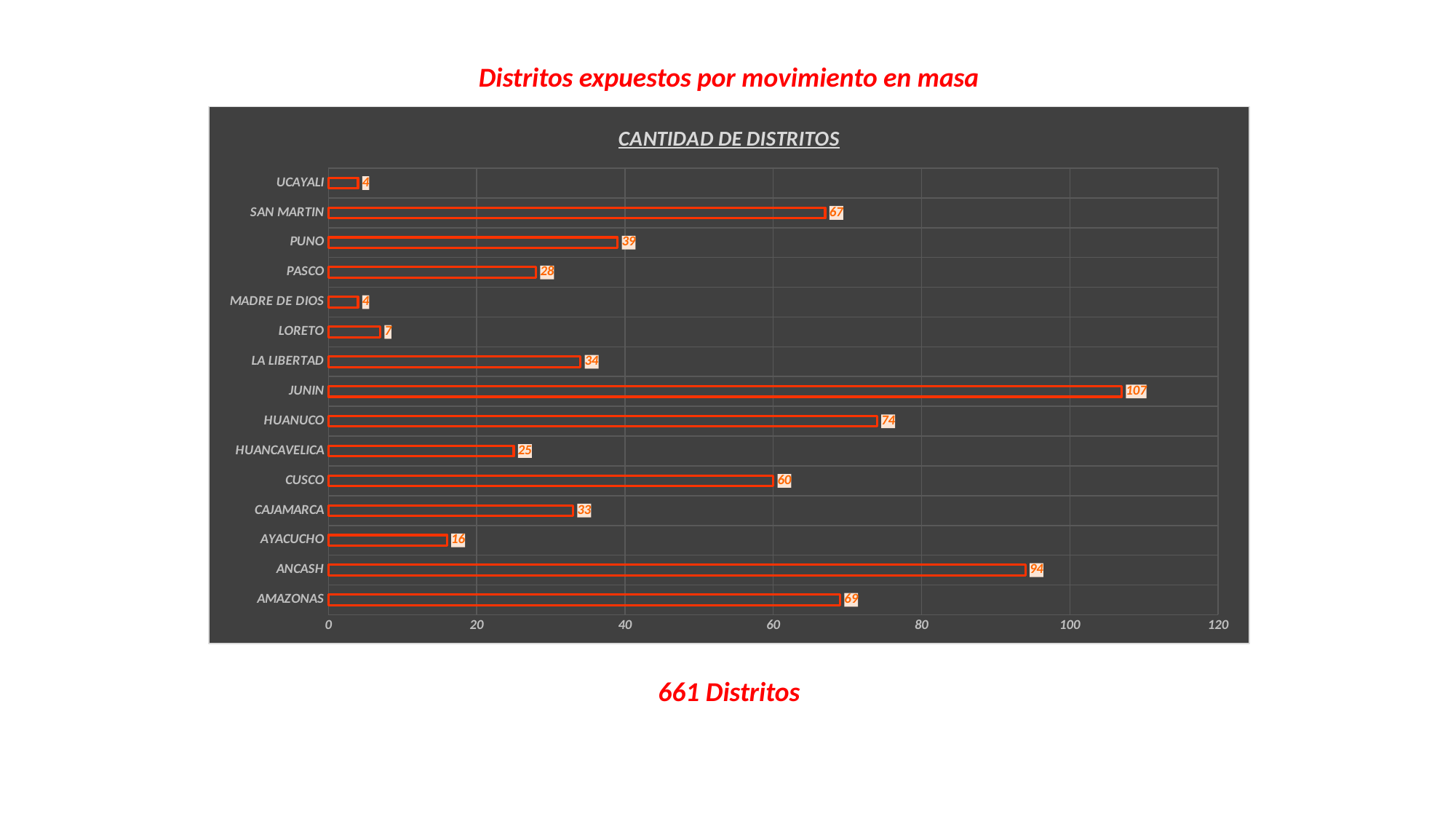

Distritos expuestos por movimiento en masa

### Chart: CANTIDAD DE DISTRITOS

| Category | CANTIDAD DE DISTRITOS |
|---|---|
| AMAZONAS | 69.0 |
| ANCASH | 94.0 |
| AYACUCHO | 16.0 |
| CAJAMARCA | 33.0 |
| CUSCO | 60.0 |
| HUANCAVELICA | 25.0 |
| HUANUCO | 74.0 |
| JUNIN | 107.0 |
| LA LIBERTAD | 34.0 |
| LORETO | 7.0 |
| MADRE DE DIOS | 4.0 |
| PASCO | 28.0 |
| PUNO | 39.0 |
| SAN MARTIN | 67.0 |
| UCAYALI | 4.0 |
661 Distritos